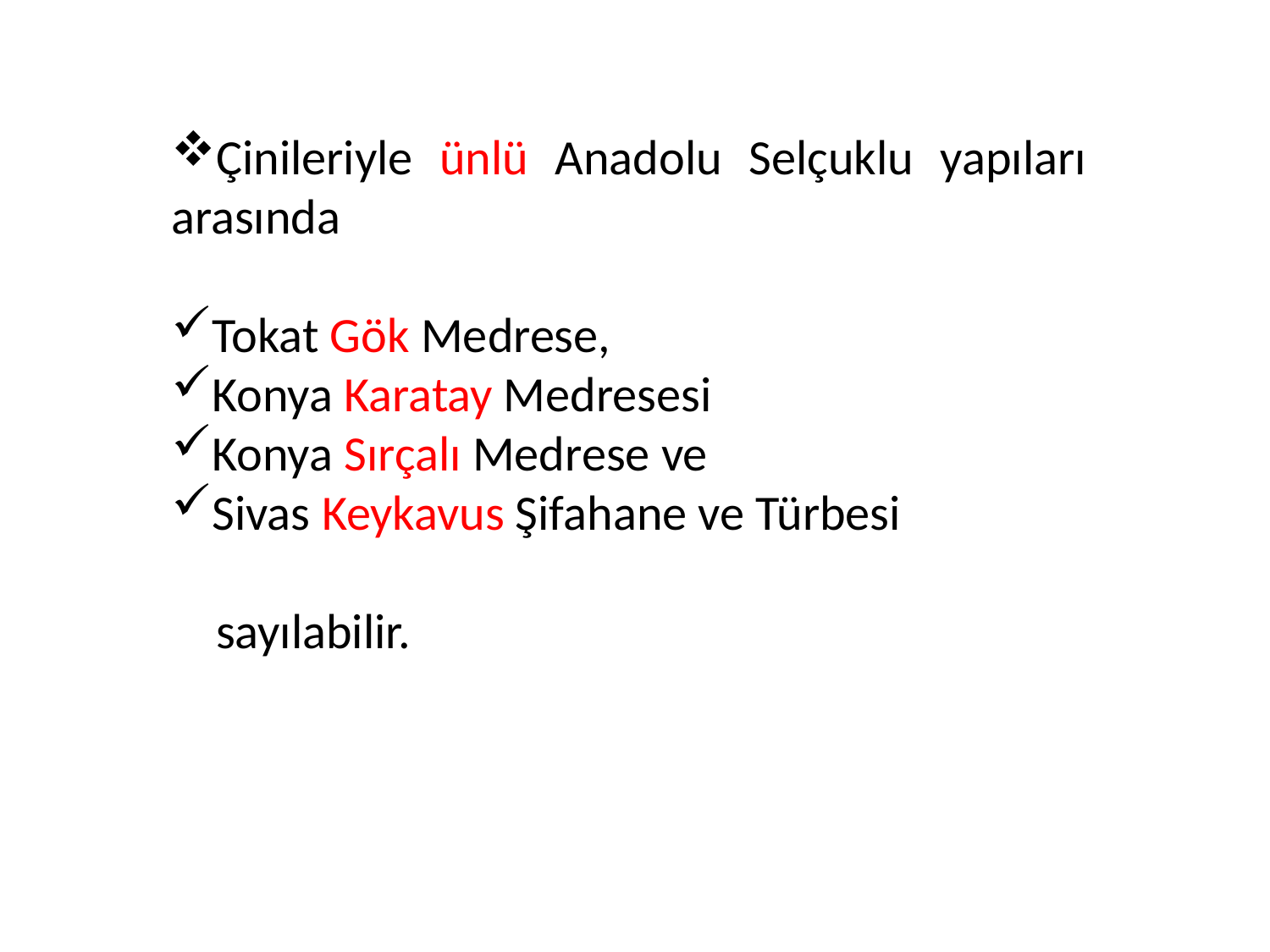

Çinileriyle ünlü Anadolu Selçuklu yapıları arasında

Tokat Gök Medrese,
Konya Karatay Medresesi
Konya Sırçalı Medrese ve
Sivas Keykavus Şifahane ve Türbesi

    sayılabilir.